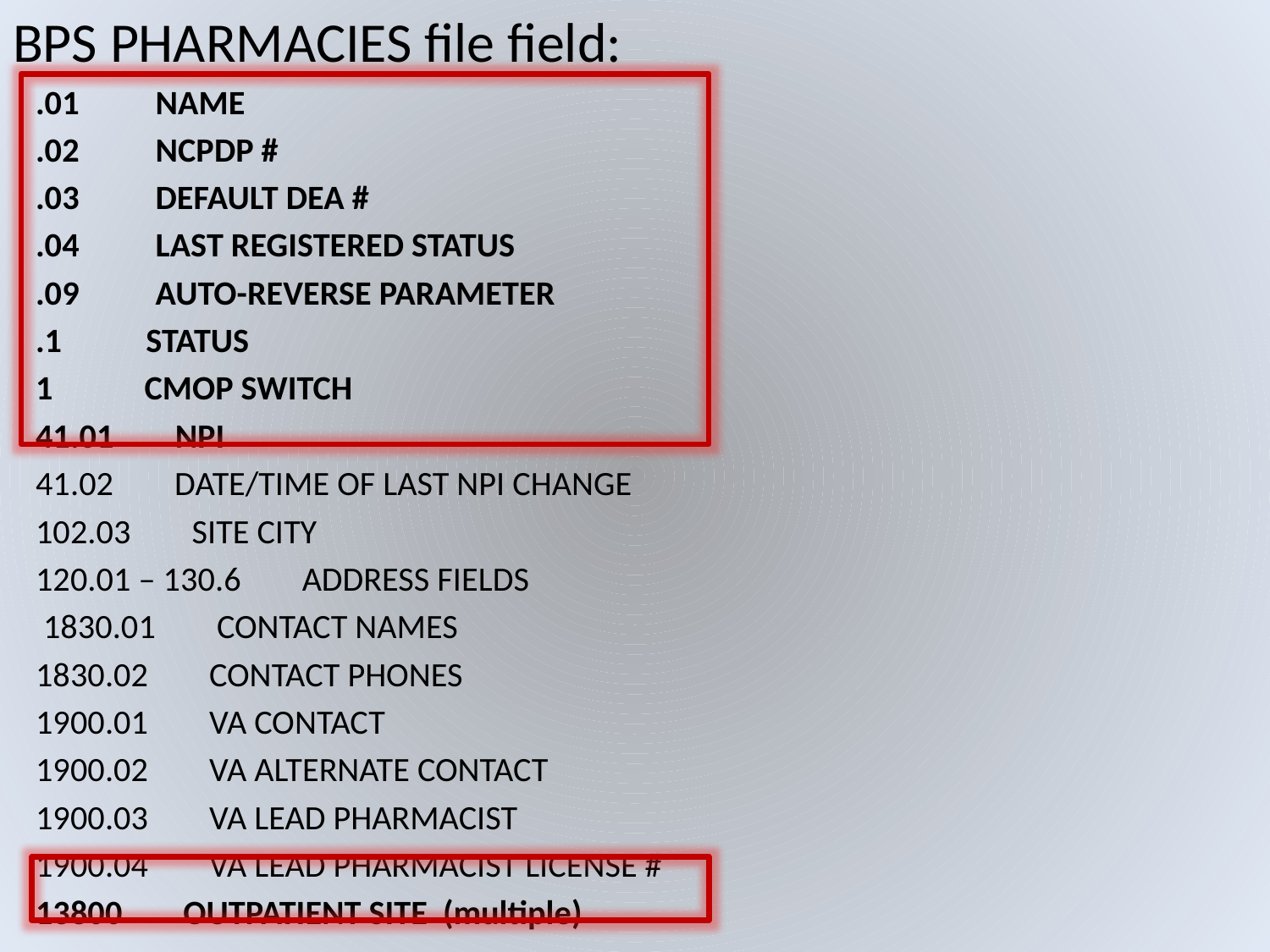

BPS PHARMACIES file field:
   .01          NAME
   .02          NCPDP #
   .03          DEFAULT DEA #
   .04          LAST REGISTERED STATUS
   .09          AUTO-REVERSE PARAMETER
   .1           STATUS
   1            CMOP SWITCH
   41.01        NPI
   41.02        DATE/TIME OF LAST NPI CHANGE
   102.03        SITE CITY
   120.01 – 130.6        ADDRESS FIELDS
    1830.01        CONTACT NAMES
   1830.02        CONTACT PHONES
   1900.01        VA CONTACT
   1900.02        VA ALTERNATE CONTACT
   1900.03        VA LEAD PHARMACIST
   1900.04        VA LEAD PHARMACIST LICENSE #
   13800        OUTPATIENT SITE  (multiple)